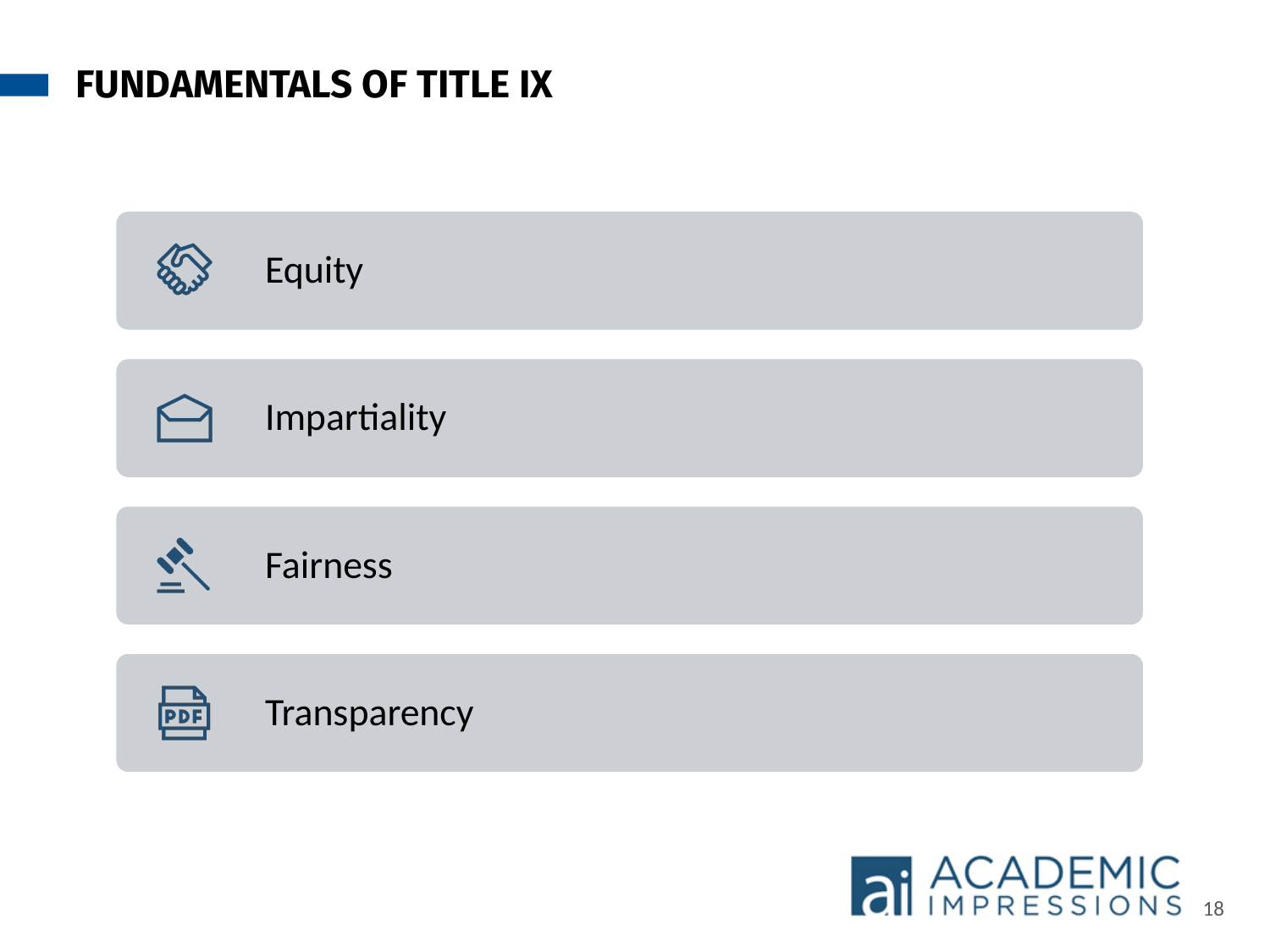

FUNDAMENTALS OF TITLE IX
Equity
Impartiality
Fairness
Transparency